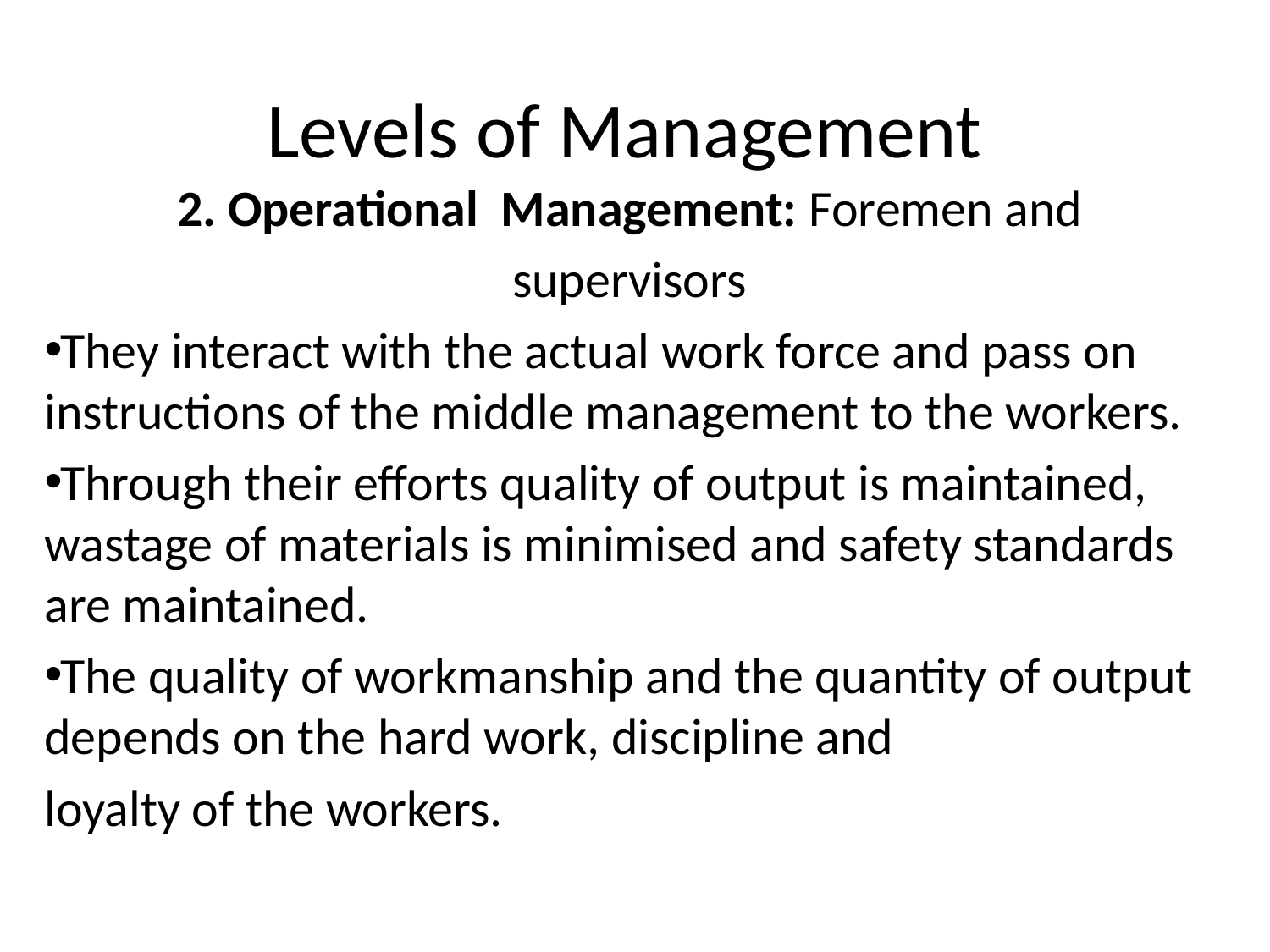

# Levels of Management
2. Operational  Management: Foremen and
supervisors
They interact with the actual work force and pass on instructions of the middle management to the workers.
Through their efforts quality of output is maintained, wastage of materials is minimised and safety standards are maintained.
The quality of workmanship and the quantity of output depends on the hard work, discipline and
loyalty of the workers.